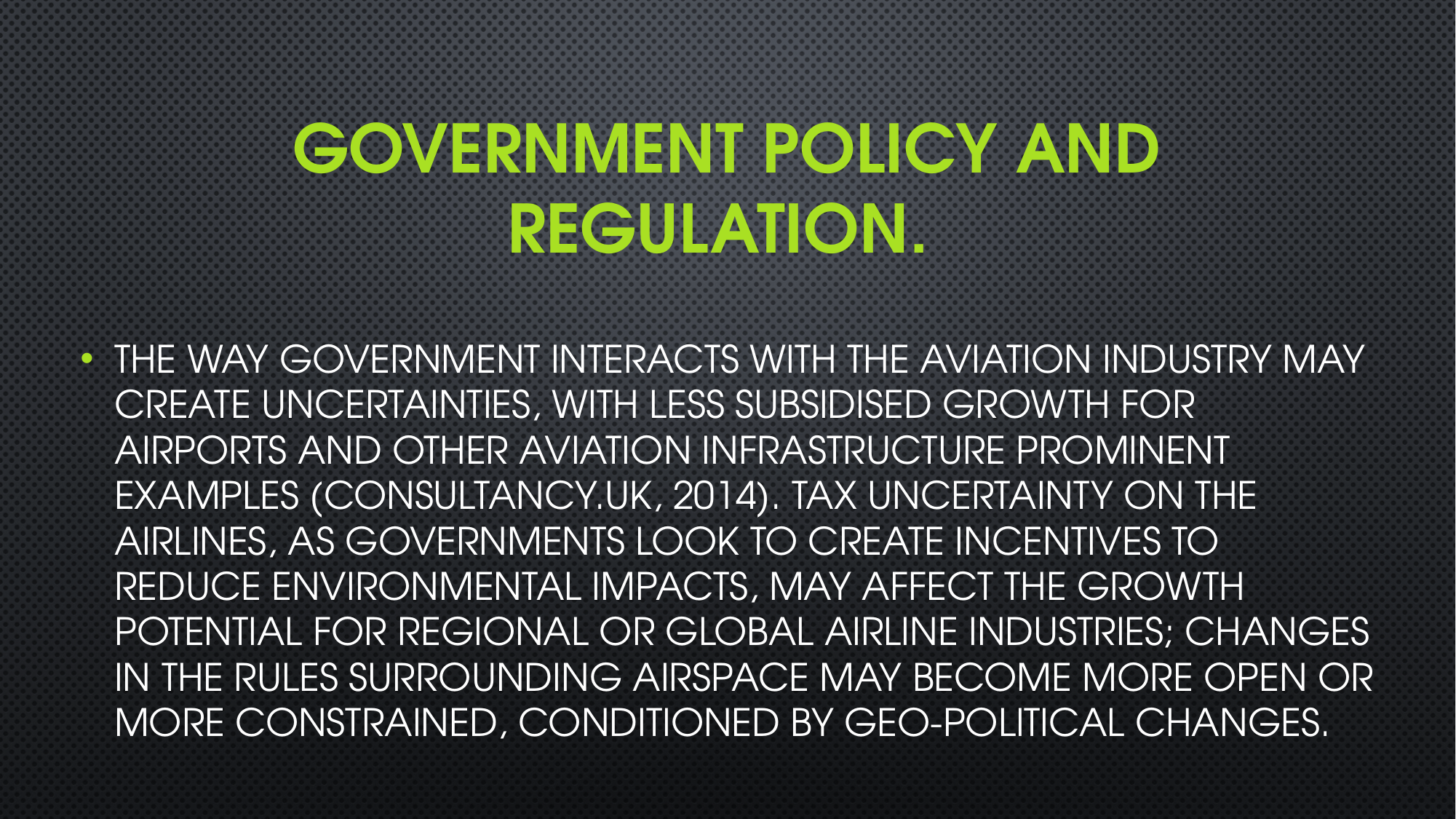

# Government policy and regulation.

The way government interacts with the aviation industry may create uncertainties, with less subsidised growth for airports and other aviation infrastructure prominent examples (Consultancy.uk, 2014). Tax uncertainty on the airlines, as governments look to create incentives to reduce environmental impacts, may affect the growth potential for regional or global airline industries; changes in the rules surrounding airspace may become more open or more constrained, conditioned by geo-political changes.